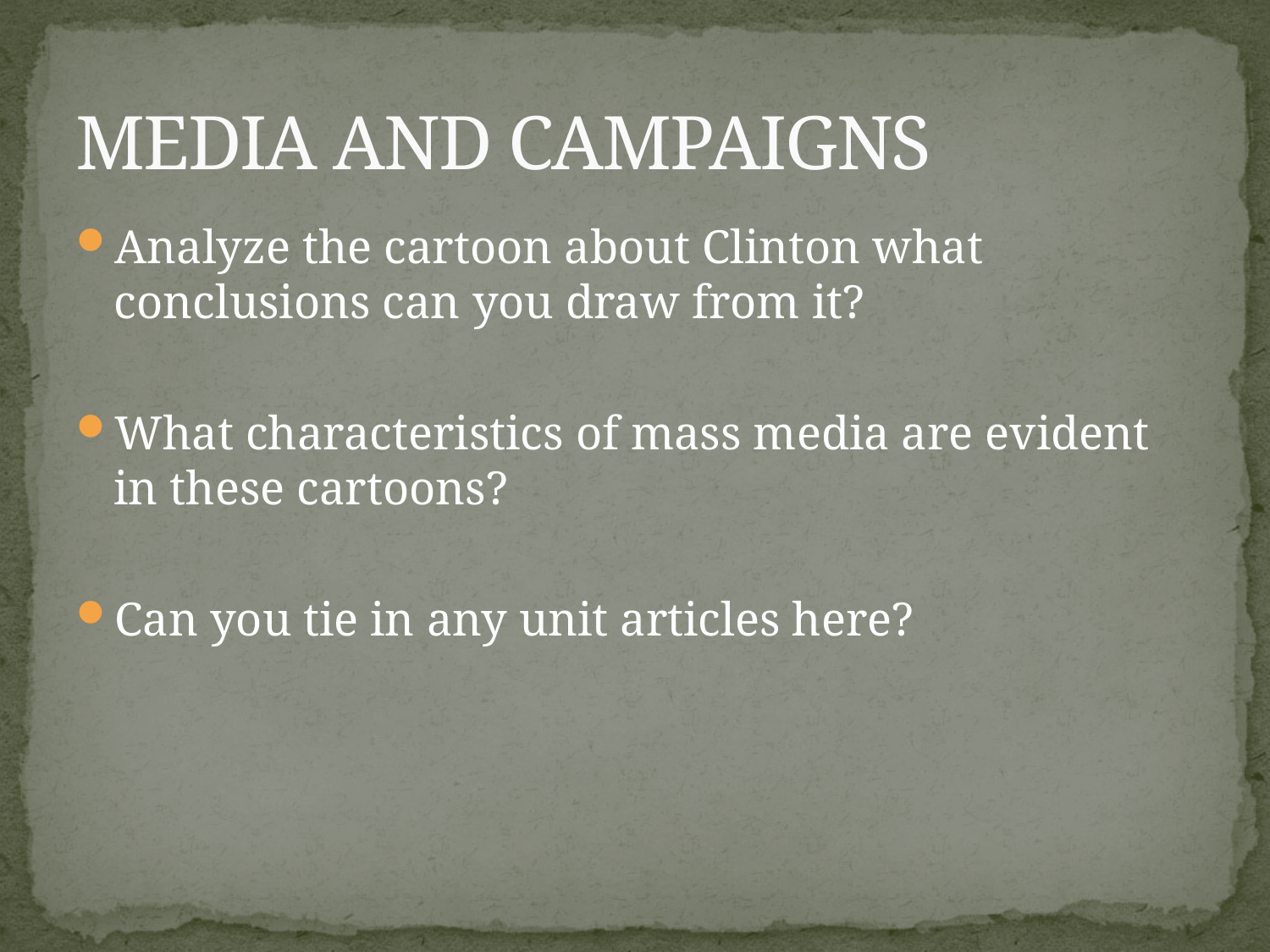

# MEDIA AND CAMPAIGNS
Analyze the cartoon about Clinton what conclusions can you draw from it?

What characteristics of mass media are evident in these cartoons?

Can you tie in any unit articles here?